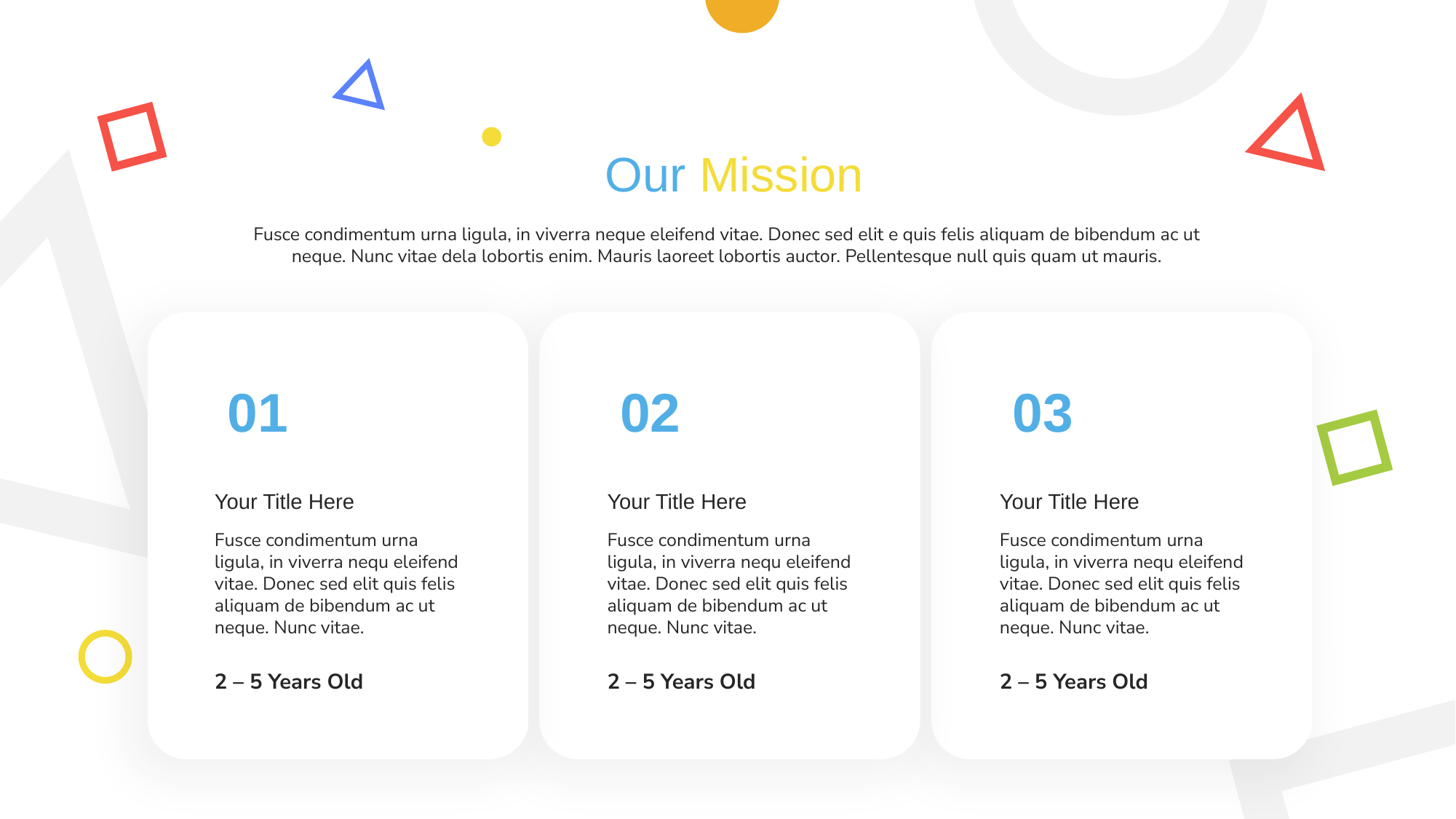

# Our Mission

Fusce condimentum urna ligula, in viverra neque eleifend vitae. Donec sed elit e quis felis aliquam de bibendum ac ut neque. Nunc vitae dela lobortis enim. Mauris laoreet lobortis auctor. Pellentesque null quis quam ut mauris.

01
02
03

Your Title Here
Your Title Here
Your Title Here
Fusce condimentum urna ligula, in viverra nequ eleifend vitae. Donec sed elit quis felis aliquam de bibendum ac ut neque. Nunc vitae.
Fusce condimentum urna ligula, in viverra nequ eleifend vitae. Donec sed elit quis felis aliquam de bibendum ac ut neque. Nunc vitae.
Fusce condimentum urna ligula, in viverra nequ eleifend vitae. Donec sed elit quis felis aliquam de bibendum ac ut neque. Nunc vitae.

2 – 5 Years Old
2 – 5 Years Old
2 – 5 Years Old